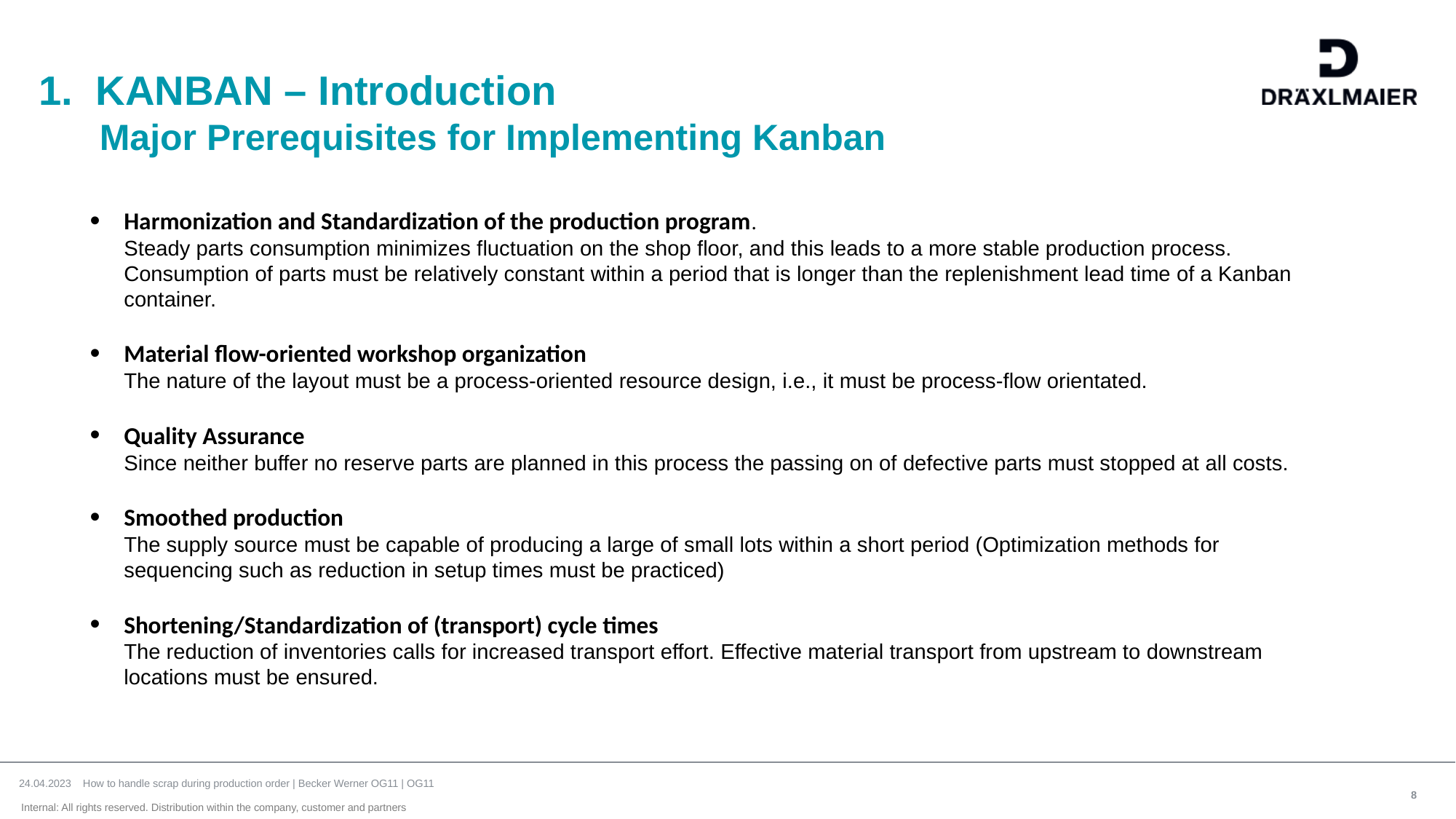

# 1.  KANBAN – Introduction Major Prerequisites for Implementing Kanban
Harmonization and Standardization of the production program.
Steady parts consumption minimizes fluctuation on the shop floor, and this leads to a more stable production process. Consumption of parts must be relatively constant within a period that is longer than the replenishment lead time of a Kanban container.
Material flow-oriented workshop organization
The nature of the layout must be a process-oriented resource design, i.e., it must be process-flow orientated.
Quality Assurance
Since neither buffer no reserve parts are planned in this process the passing on of defective parts must stopped at all costs.
Smoothed production
The supply source must be capable of producing a large of small lots within a short period (Optimization methods for sequencing such as reduction in setup times must be practiced)
Shortening/Standardization of (transport) cycle times
The reduction of inventories calls for increased transport effort. Effective material transport from upstream to downstream locations must be ensured.
24.04.2023    How to handle scrap during production order | Becker Werner OG11 | OG11
8